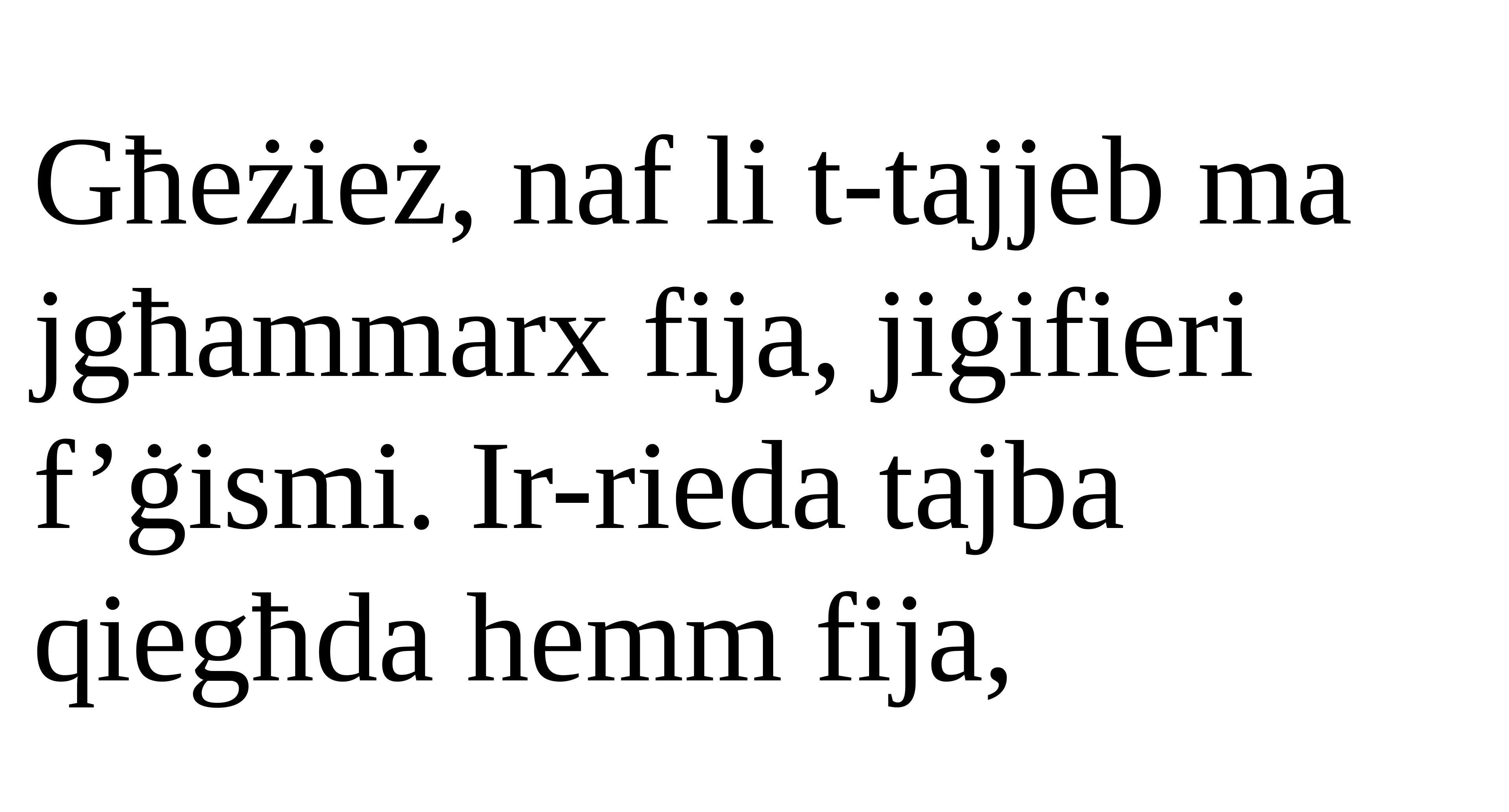

Għeżież, naf li t-tajjeb ma jgħammarx fija, jiġifieri f’ġismi. Ir-rieda tajba qiegħda hemm fija,